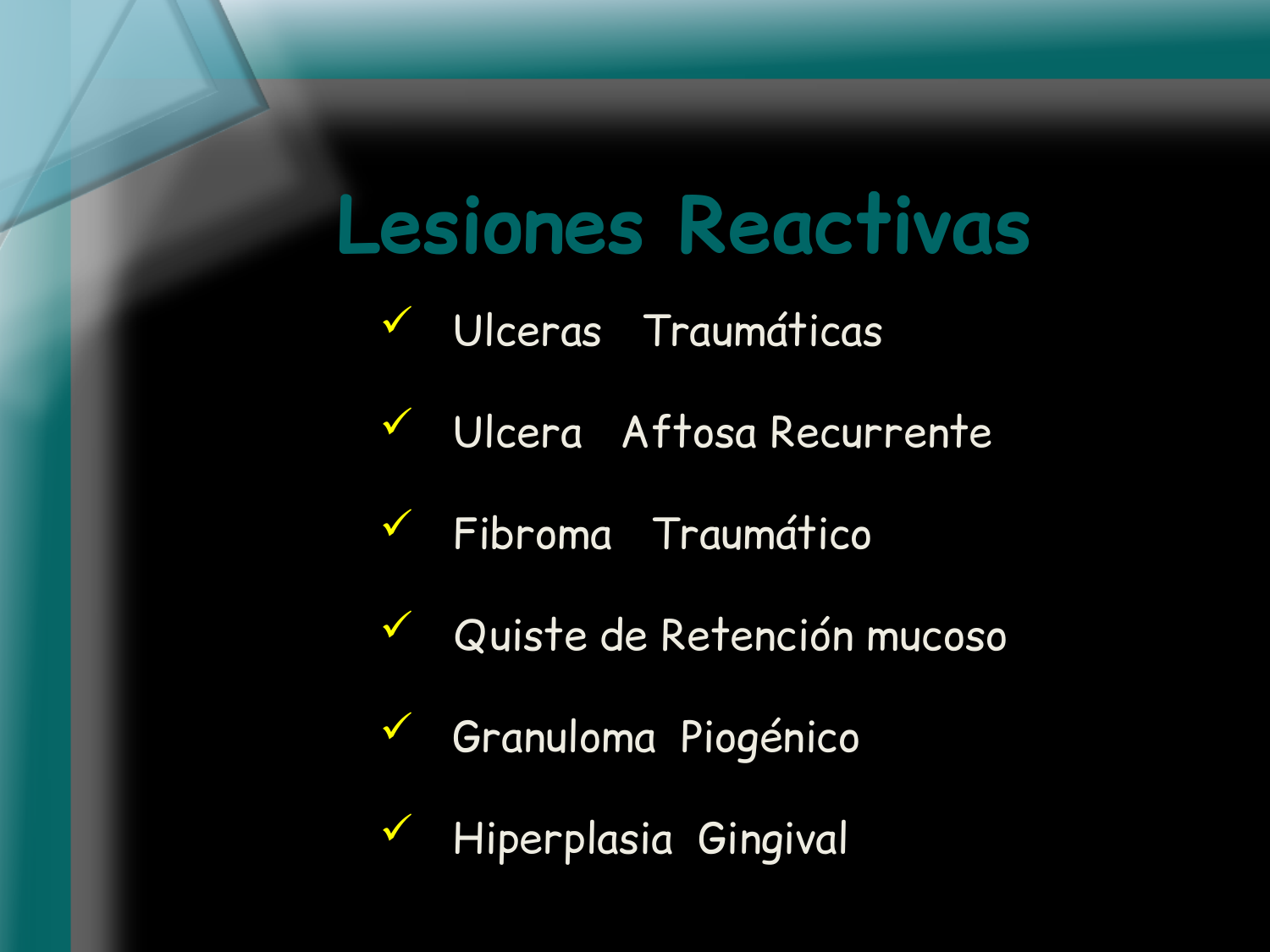

Lesiones Reactivas
   Ulceras   Traumáticas

   Ulcera   Aftosa Recurrente

   Fibroma   Traumático

   Quiste de Retención mucoso

   Granuloma  Piogénico

   Hiperplasia  Gingival